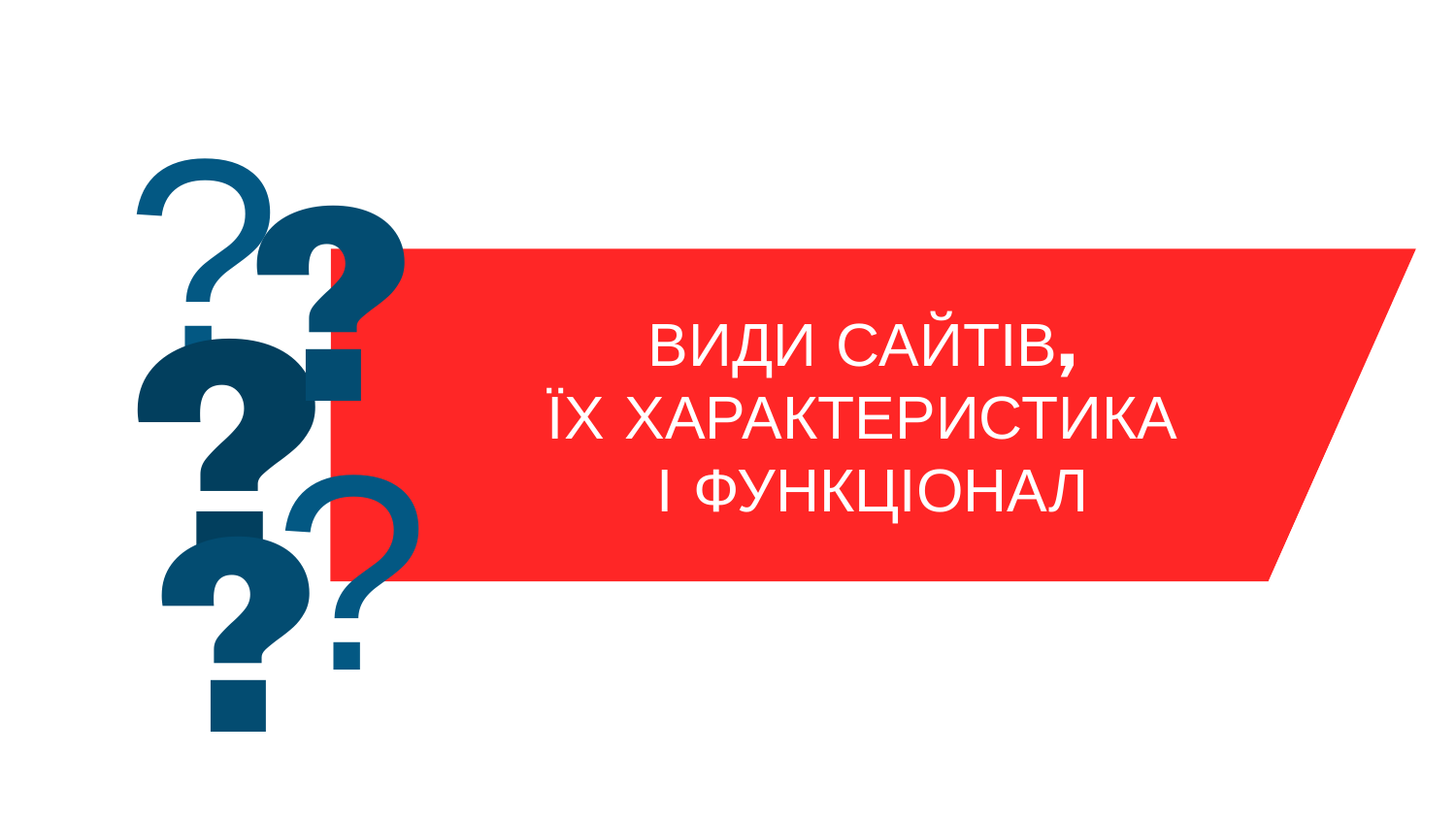

?
?
?
?
?
ВИДИ САЙТІВ,
ЇХ ХАРАКТЕРИСТИКА
І ФУНКЦІОНАЛ